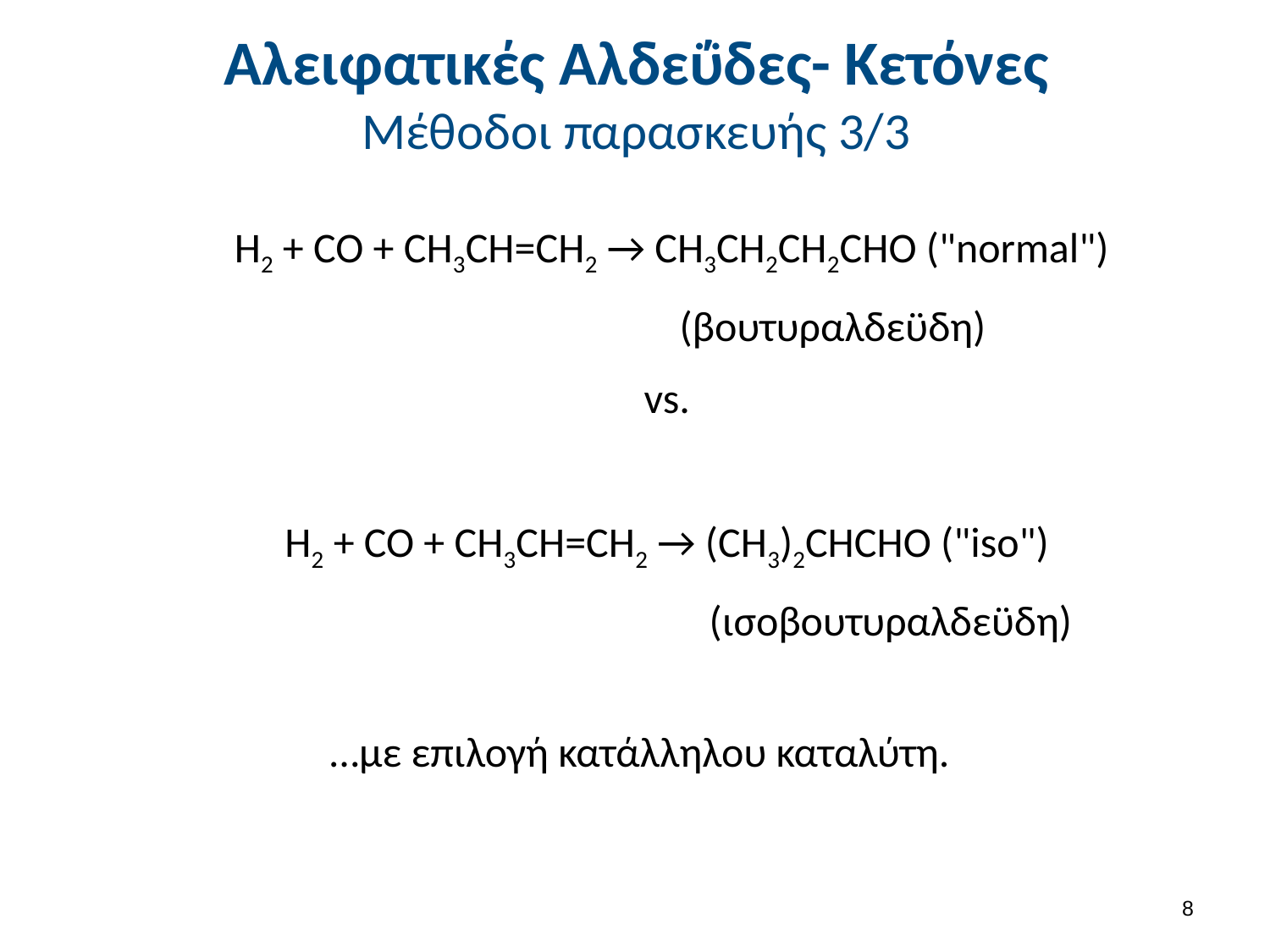

# Αλειφατικές Αλδεΰδες- Κετόνες Μέθοδοι παρασκευής 3/3
H2 + CO + CH3CH=CH2 → CH3CH2CH2CHO ("normal")
(βουτυραλδεϋδη)
vs.

H2 + CO + CH3CH=CH2 → (CH3)2CHCHO ("iso")
                                              (ισοβουτυραλδεϋδη)
…με επιλογή κατάλληλου καταλύτη.
8